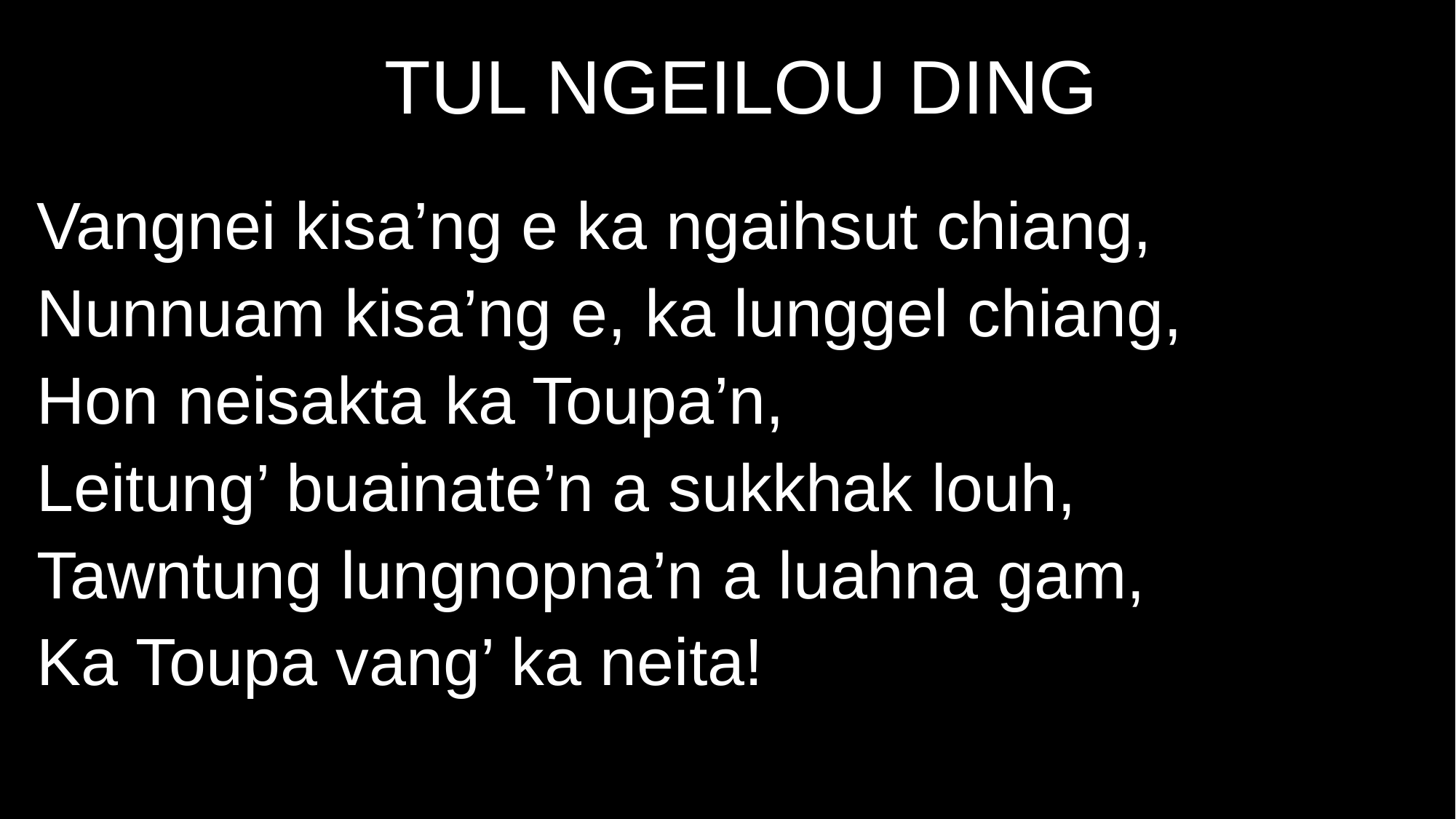

TUL NGEILOU DING
Vangnei kisa’ng e ka ngaihsut chiang,
Nunnuam kisa’ng e, ka lunggel chiang,
Hon neisakta ka Toupa’n,
Leitung’ buainate’n a sukkhak louh,
Tawntung lungnopna’n a luahna gam,
Ka Toupa vang’ ka neita!